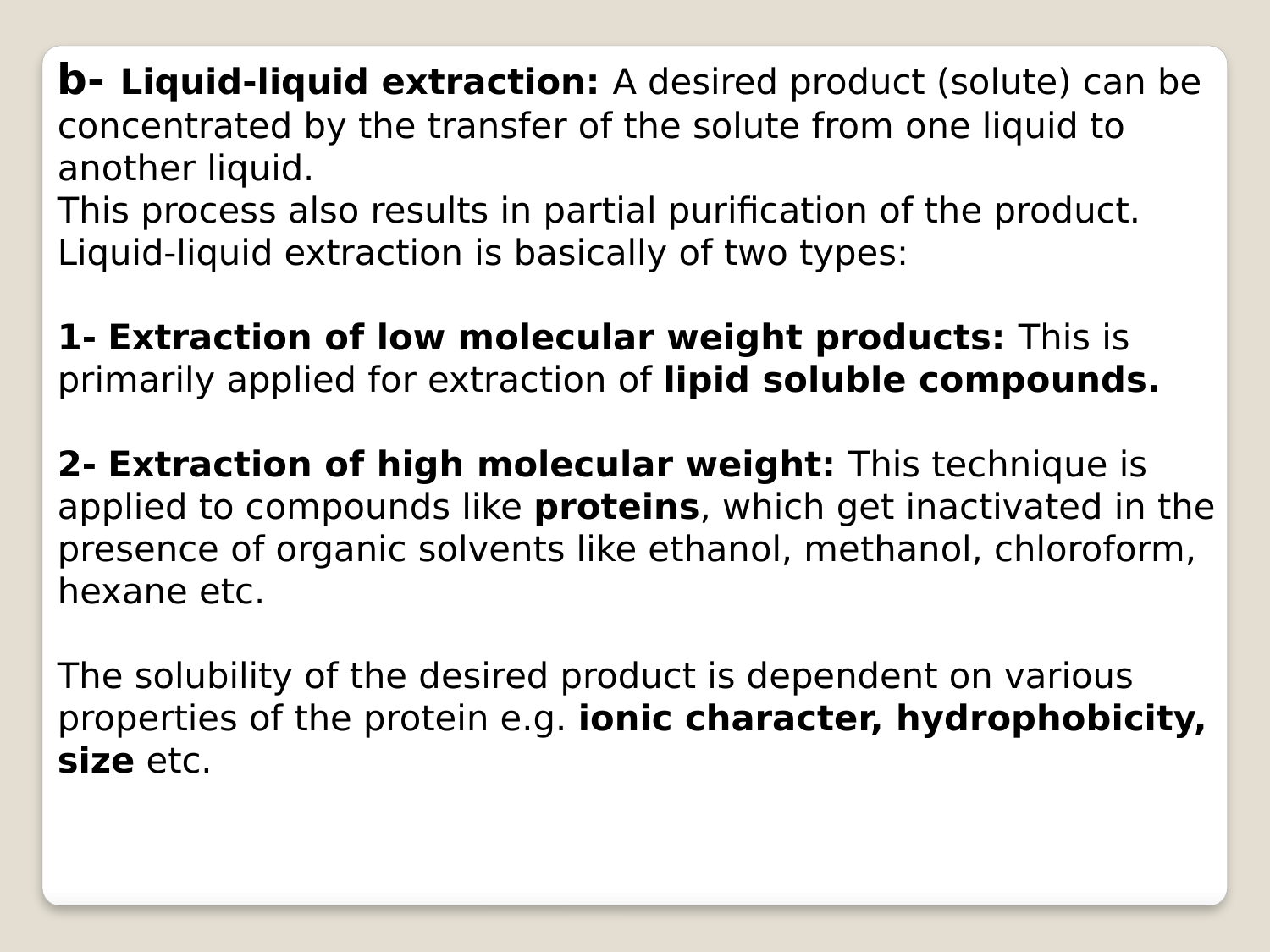

b- Liquid-liquid extraction: A desired product (solute) can be concentrated by the transfer of the solute from one liquid to another liquid.
This process also results in partial purification of the product.
Liquid-liquid extraction is basically of two types:

1- Extraction of low molecular weight products: This is primarily applied for extraction of lipid soluble compounds.

2- Extraction of high molecular weight: This technique is applied to compounds like proteins, which get inactivated in the presence of organic solvents like ethanol, methanol, chloroform, hexane etc.

The solubility of the desired product is dependent on various properties of the protein e.g. ionic character, hydrophobicity, size etc.